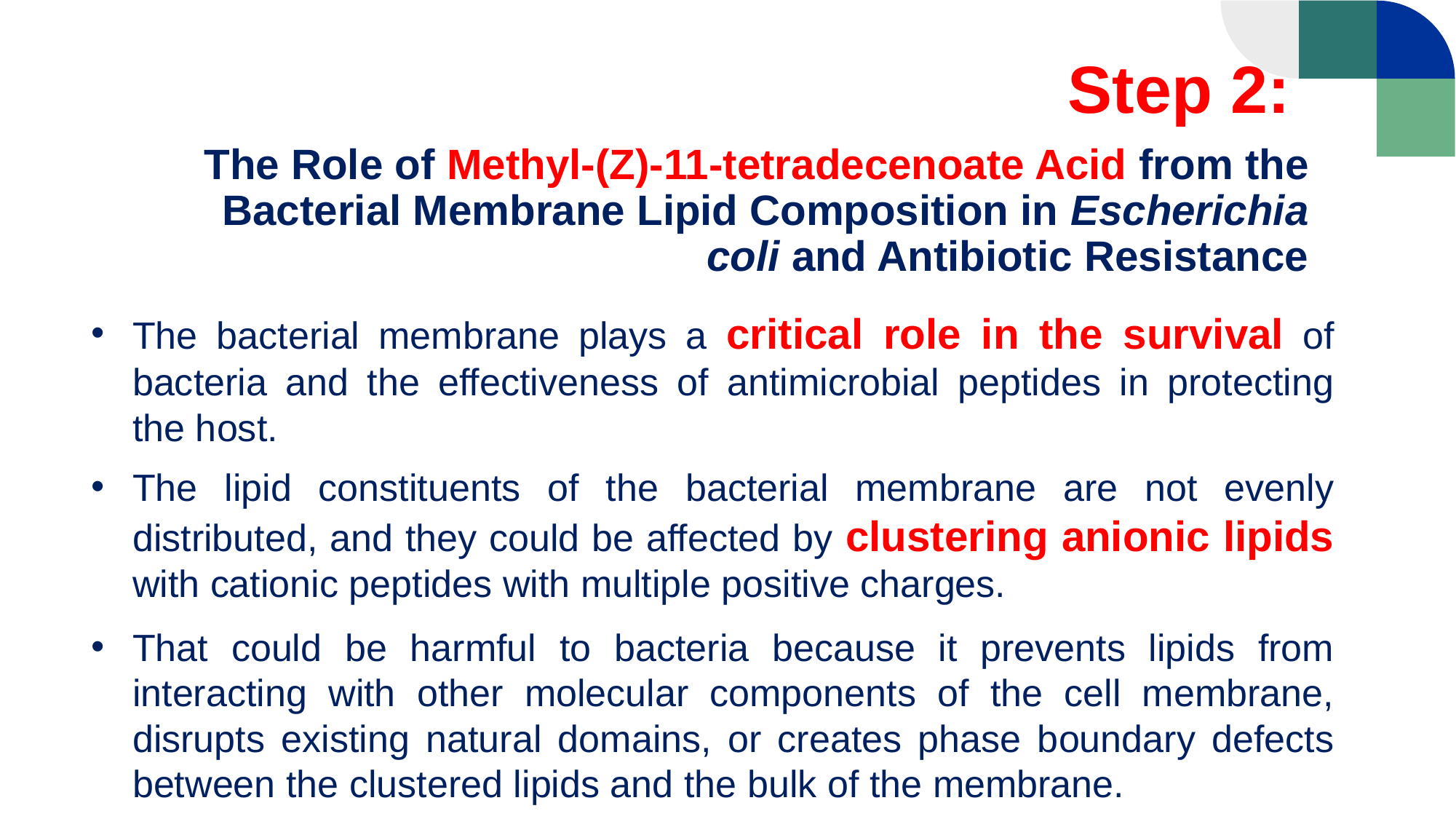

Step 2:
The Role of Methyl-(Z)-11-tetradecenoate Acid from the Bacterial Membrane Lipid Composition in Escherichia coli and Antibiotic Resistance
The bacterial membrane plays a critical role in the survival of bacteria and the effectiveness of antimicrobial peptides in protecting the host.

The lipid constituents of the bacterial membrane are not evenly distributed, and they could be affected by clustering anionic lipids with cationic peptides with multiple positive charges.

That could be harmful to bacteria because it prevents lipids from interacting with other molecular components of the cell membrane, disrupts existing natural domains, or creates phase boundary defects between the clustered lipids and the bulk of the membrane.